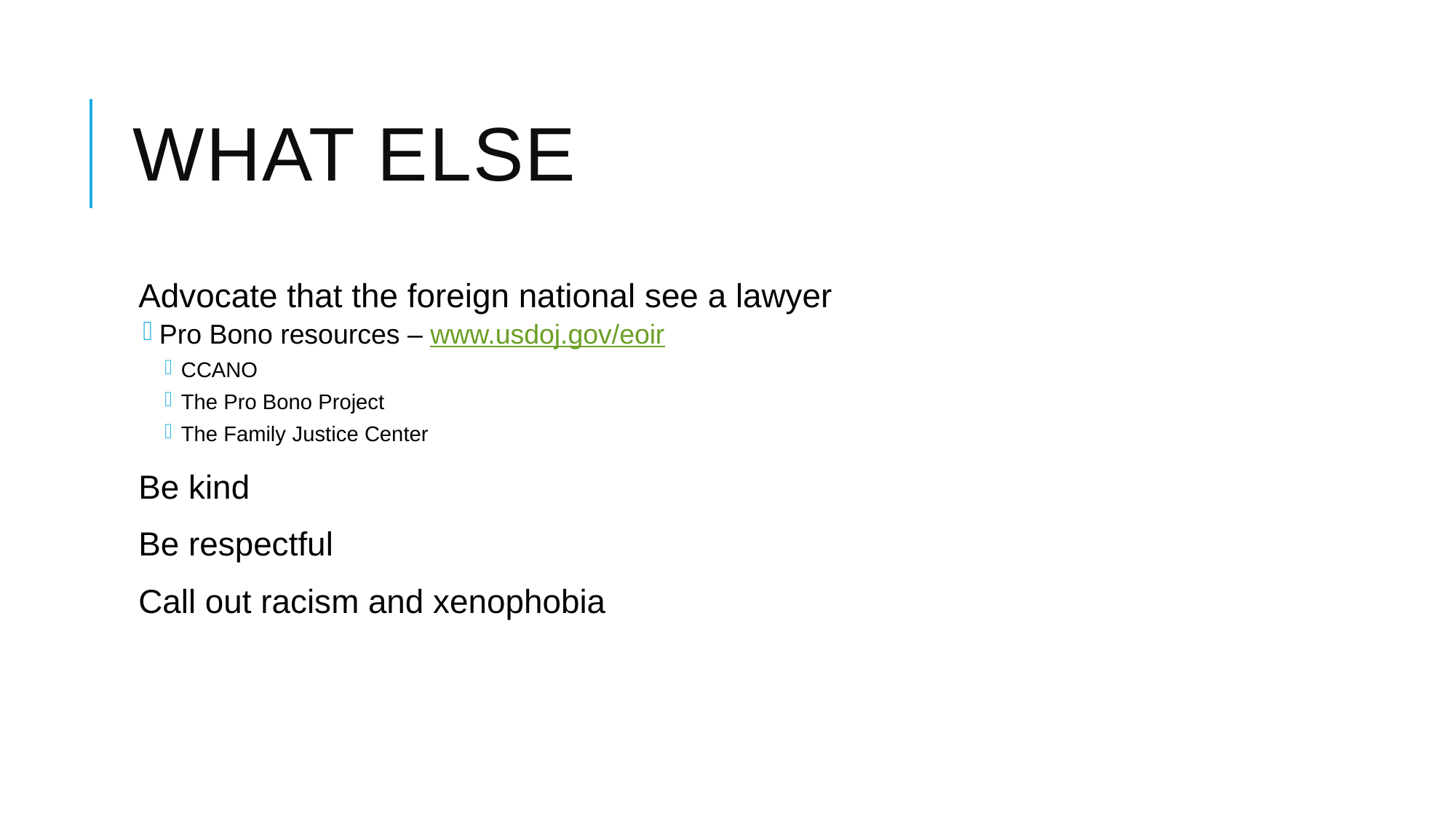

# What else
Advocate that the foreign national see a lawyer
Pro Bono resources – www.usdoj.gov/eoir
CCANO
The Pro Bono Project
The Family Justice Center
Be kind
Be respectful
Call out racism and xenophobia